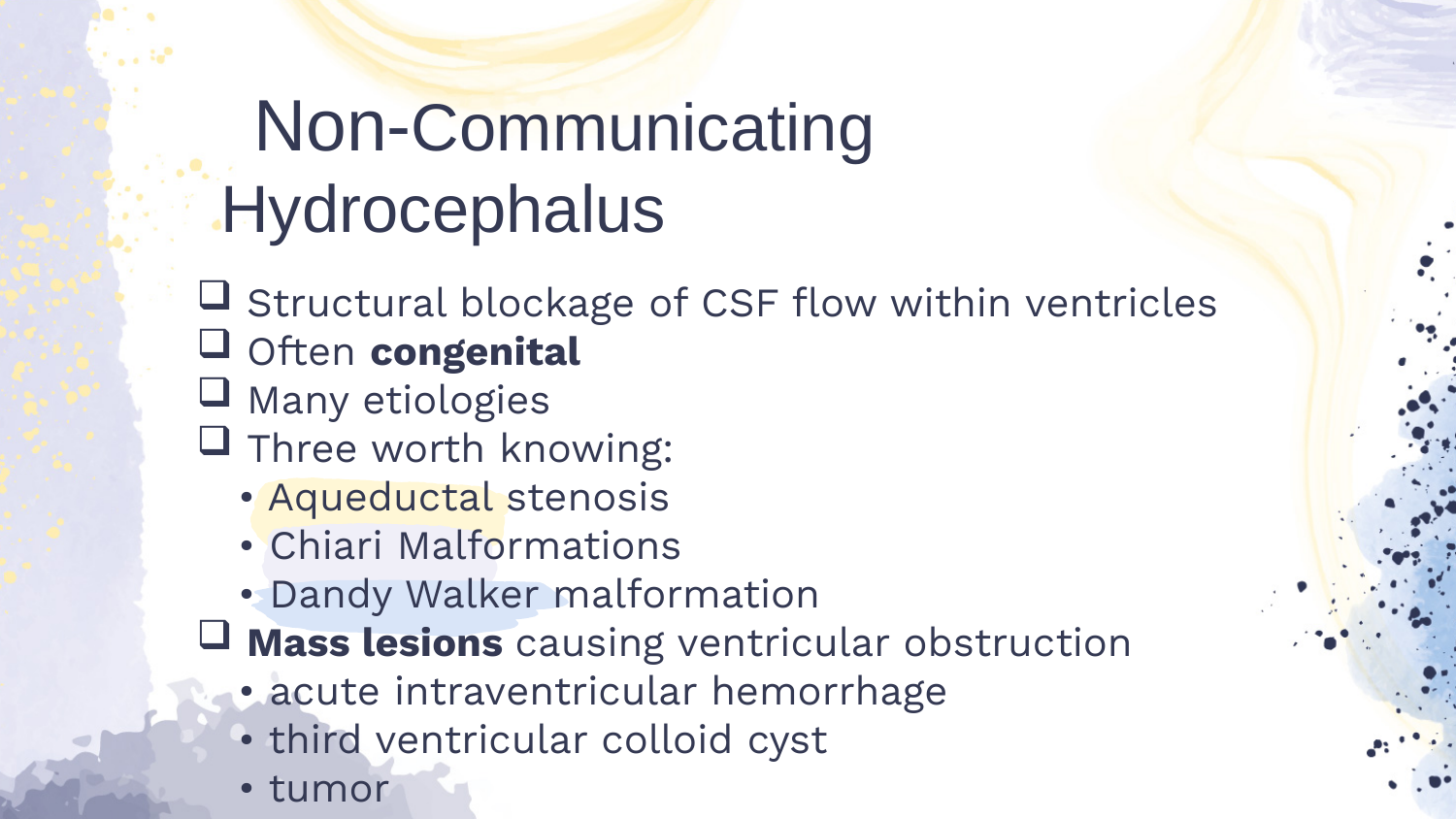

Non-Communicating Hydrocephalus

 Structural blockage of CSF flow within ventricles
 Often congenital
 Many etiologies
 Three worth knowing:
   • Aqueductal stenosis
   • Chiari Malformations
   • Dandy Walker malformation
 Mass lesions causing ventricular obstruction
   • acute intraventricular hemorrhage
   • third ventricular colloid cyst
   • tumor